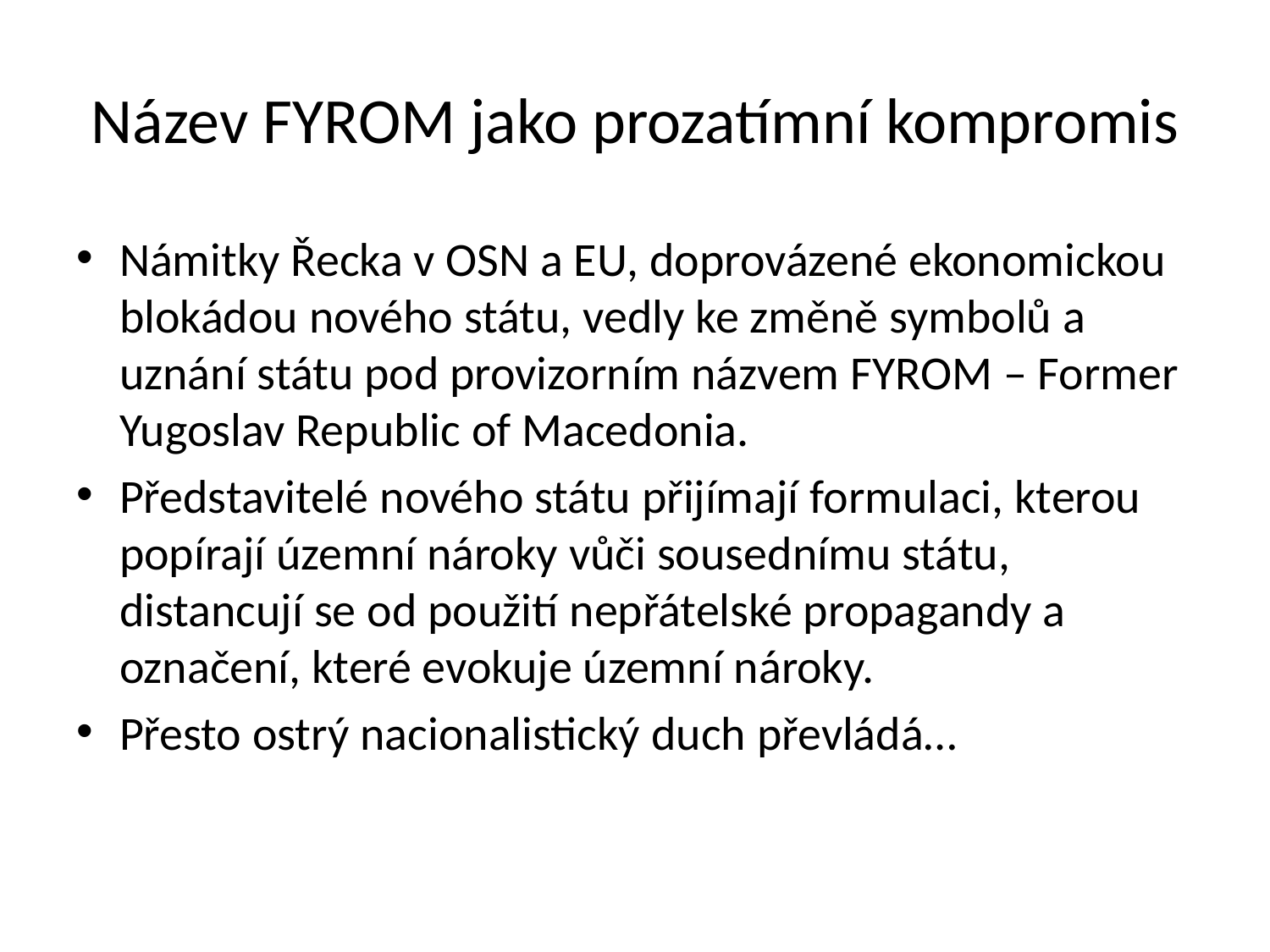

# Název FYROM jako prozatímní kompromis
Námitky Řecka v OSN a EU, doprovázené ekonomickou blokádou nového státu, vedly ke změně symbolů a uznání státu pod provizorním názvem FYROM – Former Yugoslav Republic of Macedonia.
Představitelé nového státu přijímají formulaci, kterou popírají územní nároky vůči sousednímu státu, distancují se od použití nepřátelské propagandy a označení, které evokuje územní nároky.
Přesto ostrý nacionalistický duch převládá…